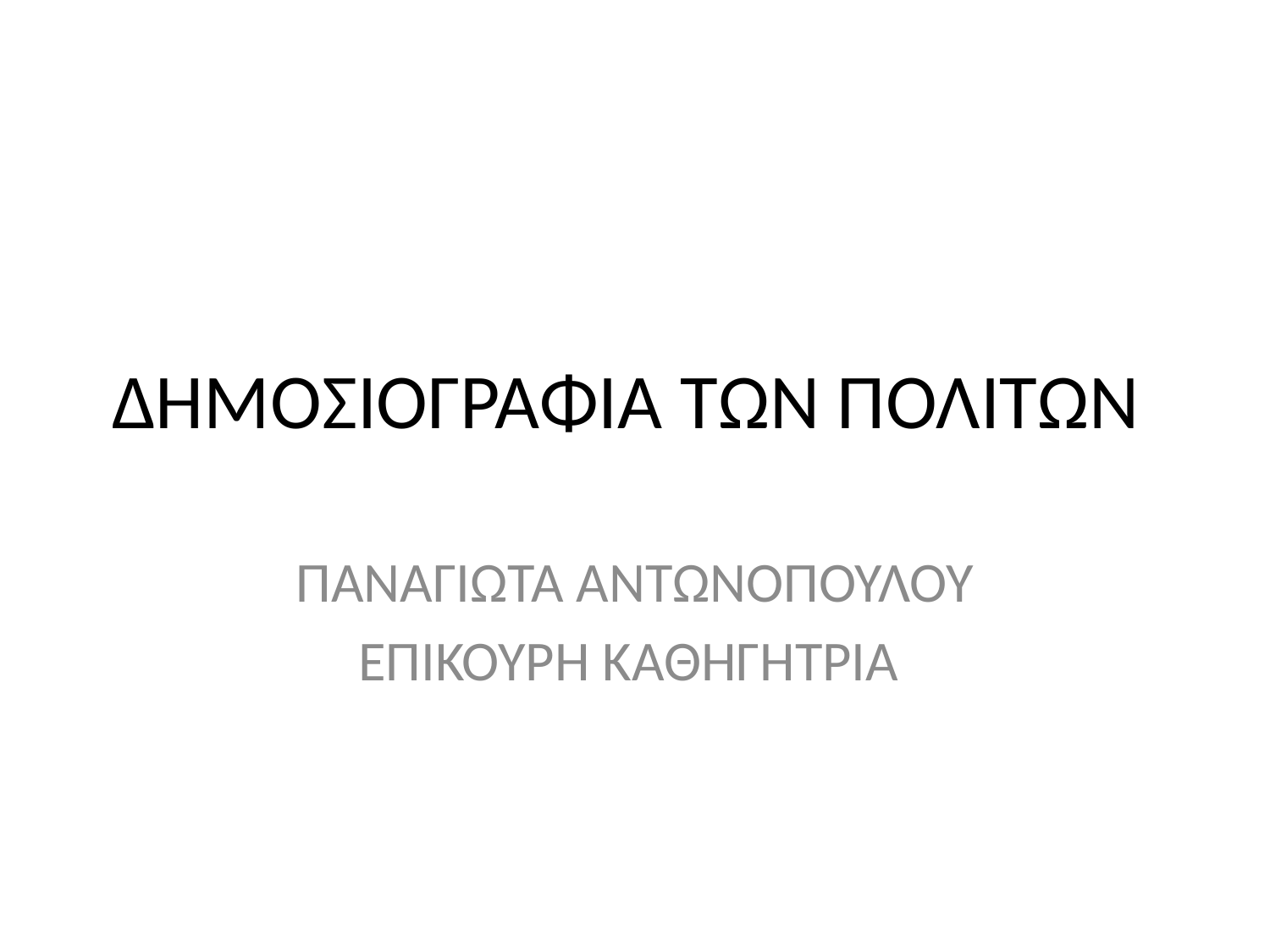

# ΔΗΜΟΣΙΟΓΡΑΦΙΑ ΤΩΝ ΠΟΛΙΤΩΝ
ΠΑΝΑΓΙΩΤΑ ΑΝΤΩΝΟΠΟΥΛΟΥ
ΕΠΙΚΟΥΡΗ ΚΑΘΗΓΗΤΡΙΑ